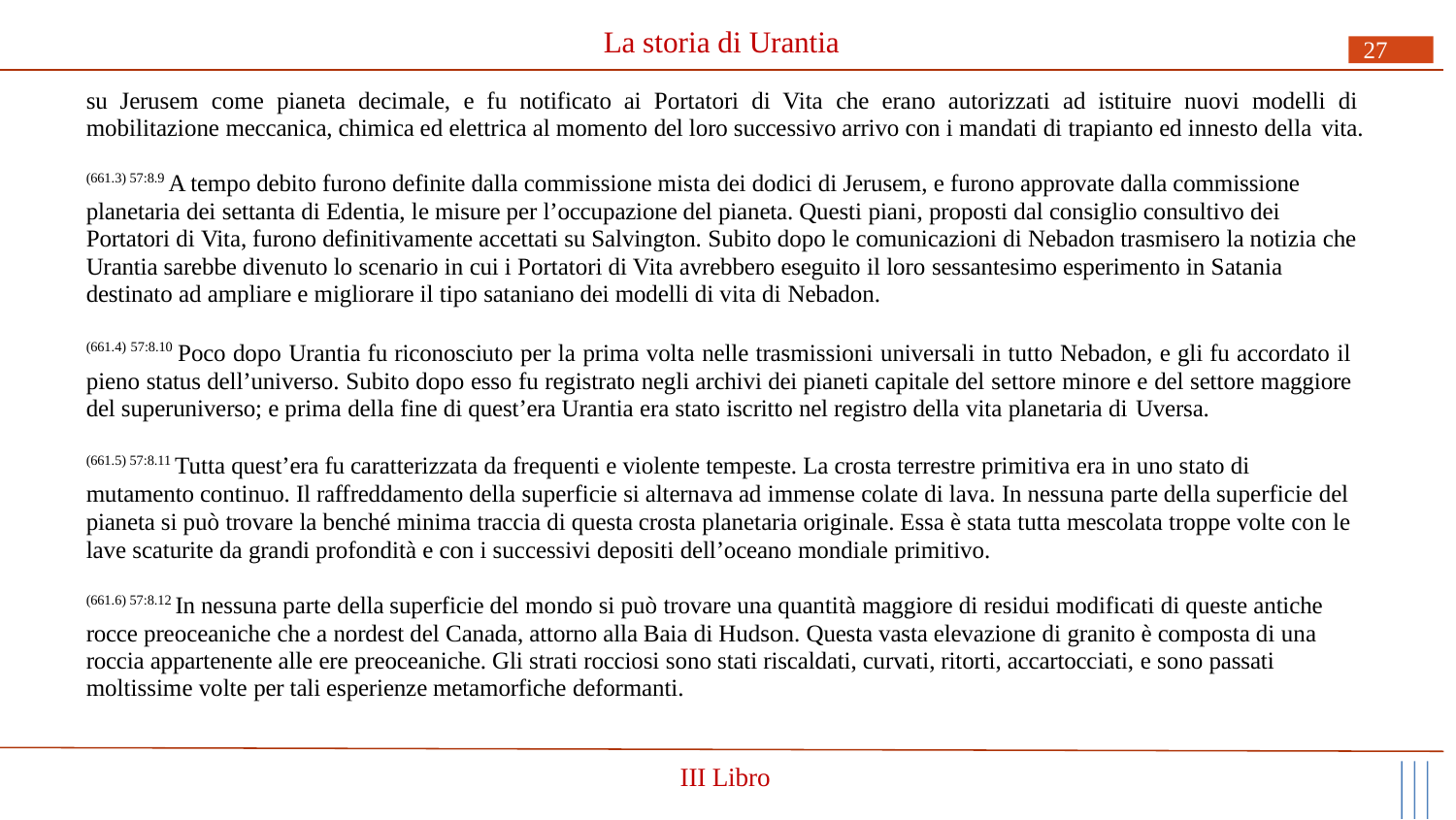

# La storia di Urantia
27

su Jerusem come pianeta decimale, e fu notificato ai Portatori di Vita che erano autorizzati ad istituire nuovi modelli di  mobilitazione meccanica, chimica ed elettrica al momento del loro successivo arrivo con i mandati di trapianto ed innesto della vita.

(661.3) 57:8.9 A tempo debito furono definite dalla commissione mista dei dodici di Jerusem, e furono approvate dalla commissione  planetaria dei settanta di Edentia, le misure per l’occupazione del pianeta. Questi piani, proposti dal consiglio consultivo dei  Portatori di Vita, furono definitivamente accettati su Salvington. Subito dopo le comunicazioni di Nebadon trasmisero la notizia che  Urantia sarebbe divenuto lo scenario in cui i Portatori di Vita avrebbero eseguito il loro sessantesimo esperimento in Satania  destinato ad ampliare e migliorare il tipo sataniano dei modelli di vita di Nebadon.

(661.4) 57:8.10 Poco dopo Urantia fu riconosciuto per la prima volta nelle trasmissioni universali in tutto Nebadon, e gli fu accordato il  pieno status dell’universo. Subito dopo esso fu registrato negli archivi dei pianeti capitale del settore minore e del settore maggiore  del superuniverso; e prima della fine di quest’era Urantia era stato iscritto nel registro della vita planetaria di Uversa.

(661.5) 57:8.11 Tutta quest’era fu caratterizzata da frequenti e violente tempeste. La crosta terrestre primitiva era in uno stato di  mutamento continuo. Il raffreddamento della superficie si alternava ad immense colate di lava. In nessuna parte della superficie del  pianeta si può trovare la benché minima traccia di questa crosta planetaria originale. Essa è stata tutta mescolata troppe volte con le  lave scaturite da grandi profondità e con i successivi depositi dell’oceano mondiale primitivo.

(661.6) 57:8.12 In nessuna parte della superficie del mondo si può trovare una quantità maggiore di residui modificati di queste antiche  rocce preoceaniche che a nordest del Canada, attorno alla Baia di Hudson. Questa vasta elevazione di granito è composta di una  roccia appartenente alle ere preoceaniche. Gli strati rocciosi sono stati riscaldati, curvati, ritorti, accartocciati, e sono passati  moltissime volte per tali esperienze metamorfiche deformanti.

III Libro